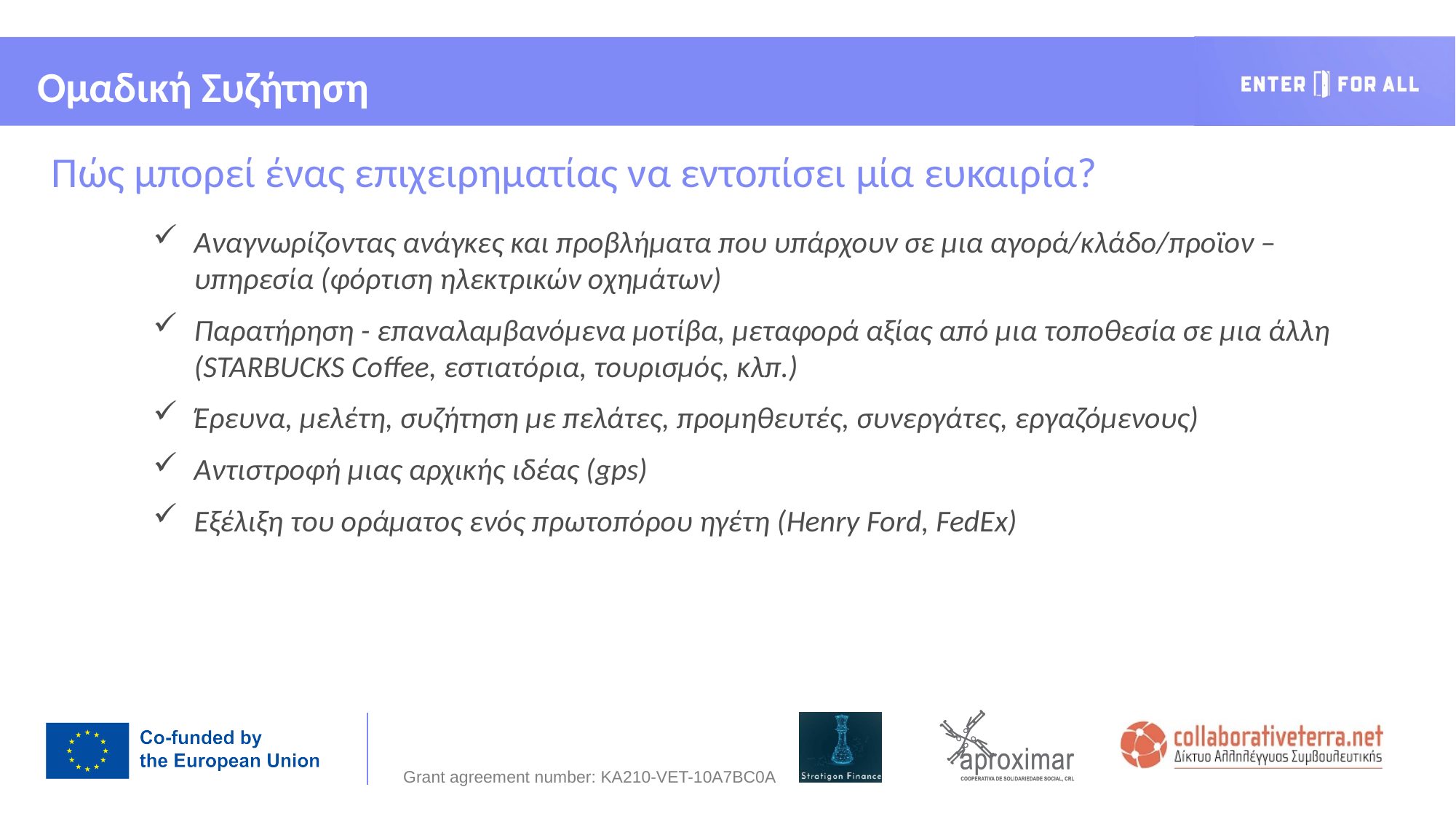

Ομαδική Συζήτηση
Πώς μπορεί ένας επιχειρηματίας να εντοπίσει μία ευκαιρία?
Αναγνωρίζοντας ανάγκες και προβλήματα που υπάρχουν σε μια αγορά/κλάδο/προϊον – υπηρεσία (φόρτιση ηλεκτρικών οχημάτων)
Παρατήρηση - επαναλαμβανόμενα μοτίβα, μεταφορά αξίας από μια τοποθεσία σε μια άλλη (STARBUCKS Coffee, εστιατόρια, τουρισμός, κλπ.)
Έρευνα, μελέτη, συζήτηση με πελάτες, προμηθευτές, συνεργάτες, εργαζόμενους)
Αντιστροφή μιας αρχικής ιδέας (gps)
Eξέλιξη του οράματος ενός πρωτοπόρου ηγέτη (Henry Ford, FedEx)